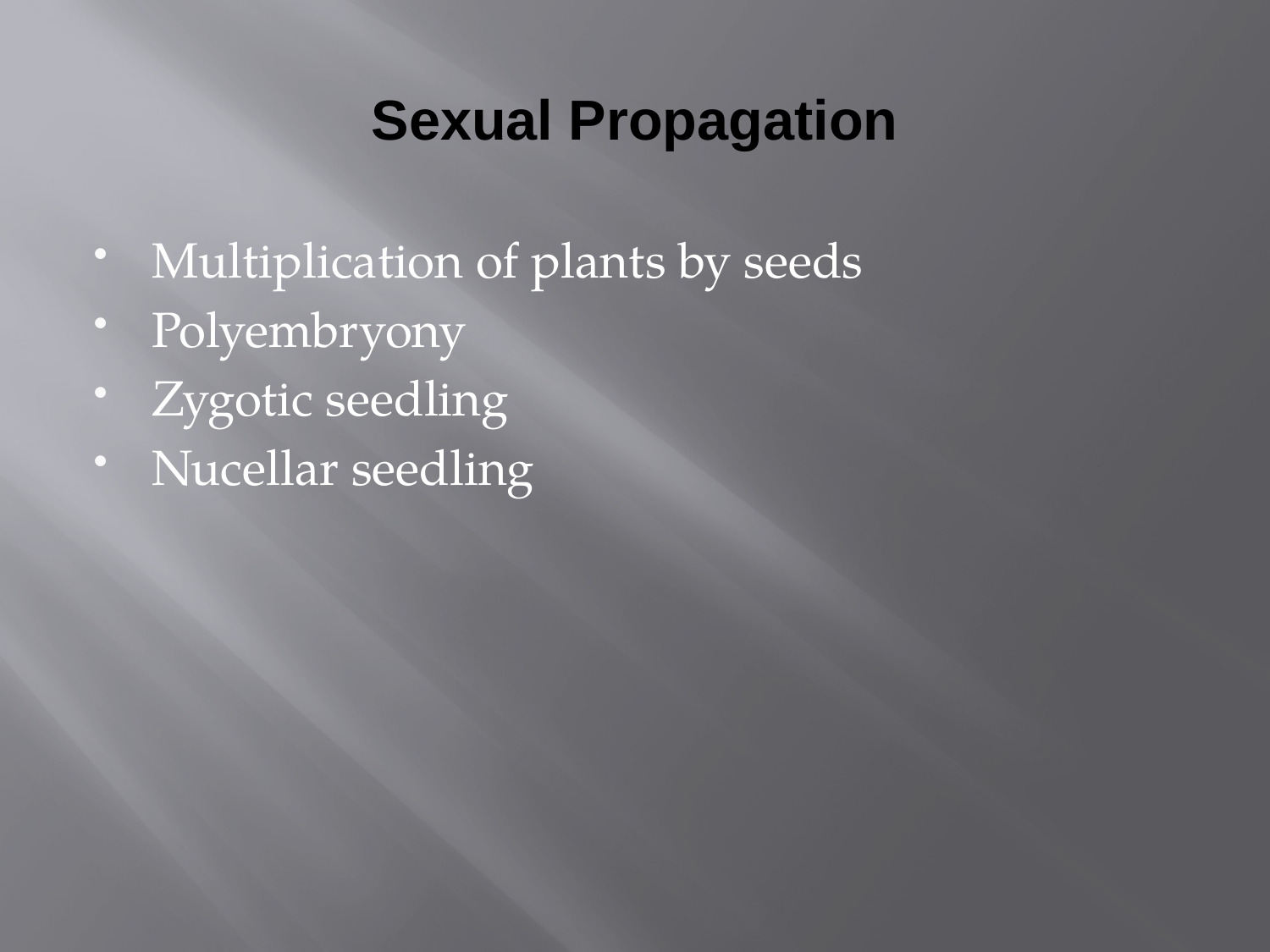

# Sexual Propagation
Multiplication of plants by seeds
Polyembryony
Zygotic seedling
Nucellar seedling